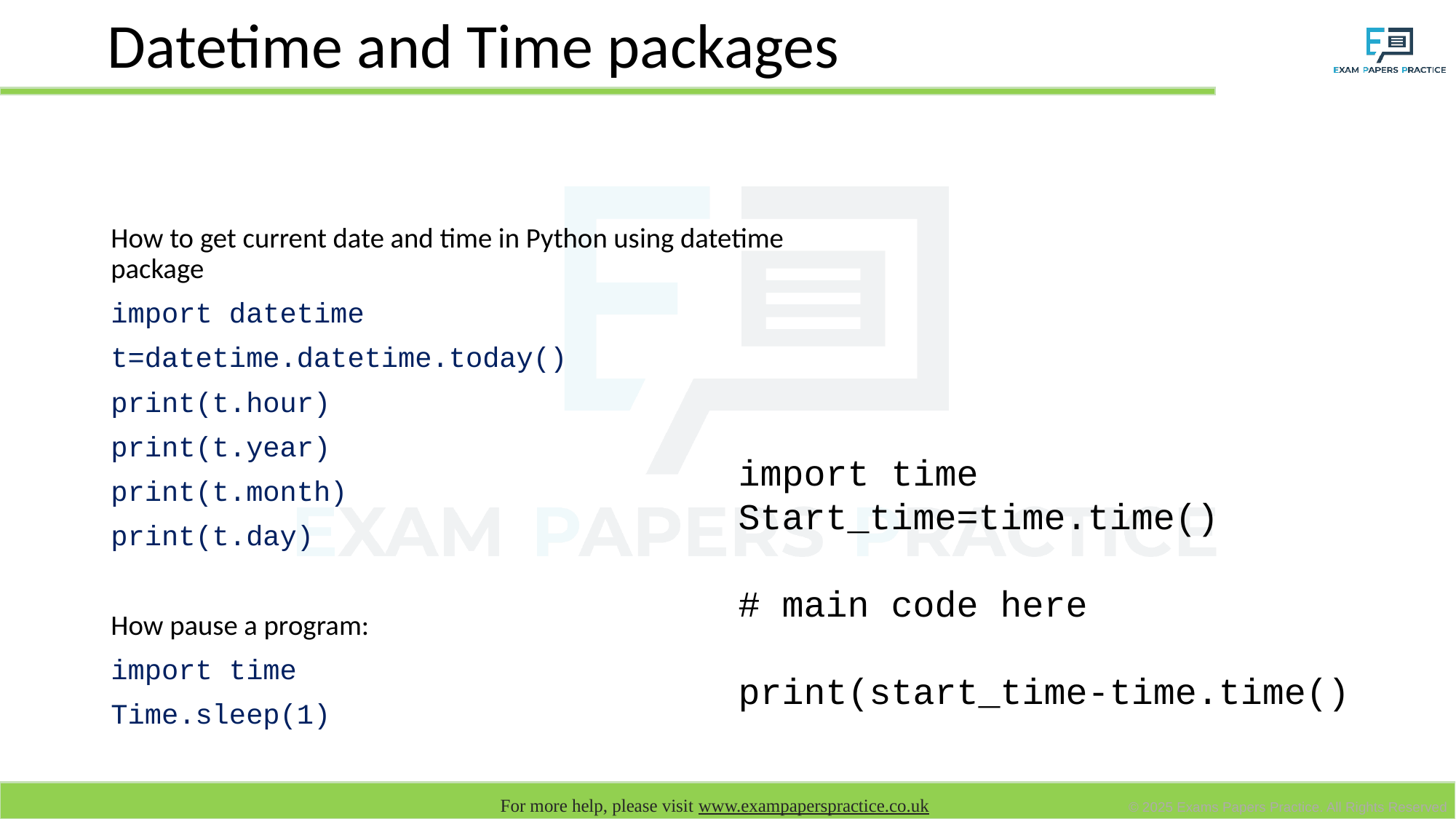

# Datetime and Time packages
How to get current date and time in Python using datetime package
import datetime
t=datetime.datetime.today()
print(t.hour)
print(t.year)
print(t.month)
print(t.day)

How pause a program:
import time
Time.sleep(1)

import time
Start_time=time.time()

# main code here

print(start_time-time.time()